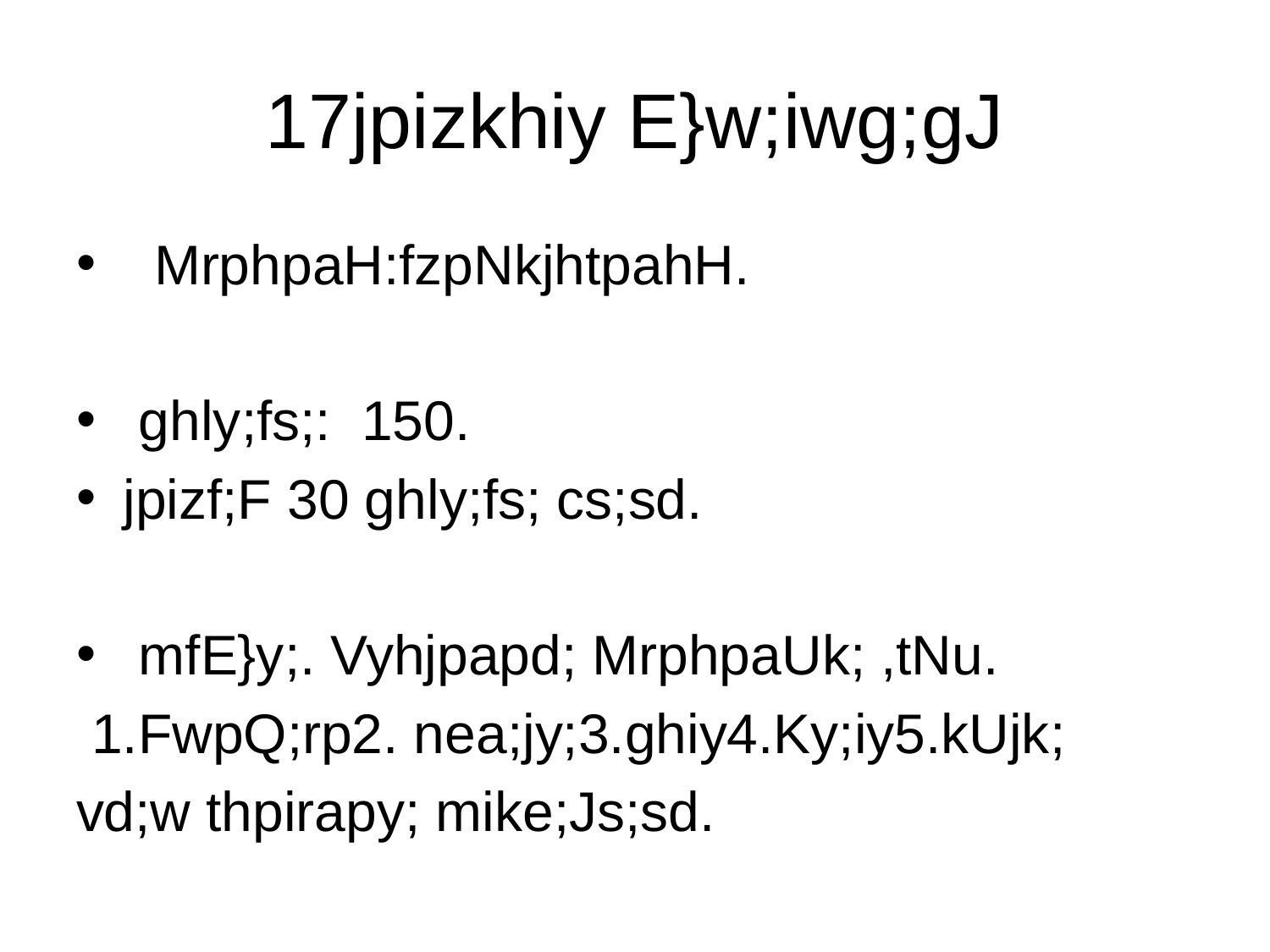

# 17jpizkhiy E}w;iwg;gJ
  MrphpaH:fzpNkjhtpahH.

 ghly;fs;:  150.
jpizf;F 30 ghly;fs; cs;sd.

 mfE}y;. Vyhjpapd; MrphpaUk; ,tNu.
 1.FwpQ;rp2. nea;jy;3.ghiy4.Ky;iy5.kUjk;
vd;w thpirapy; mike;Js;sd.